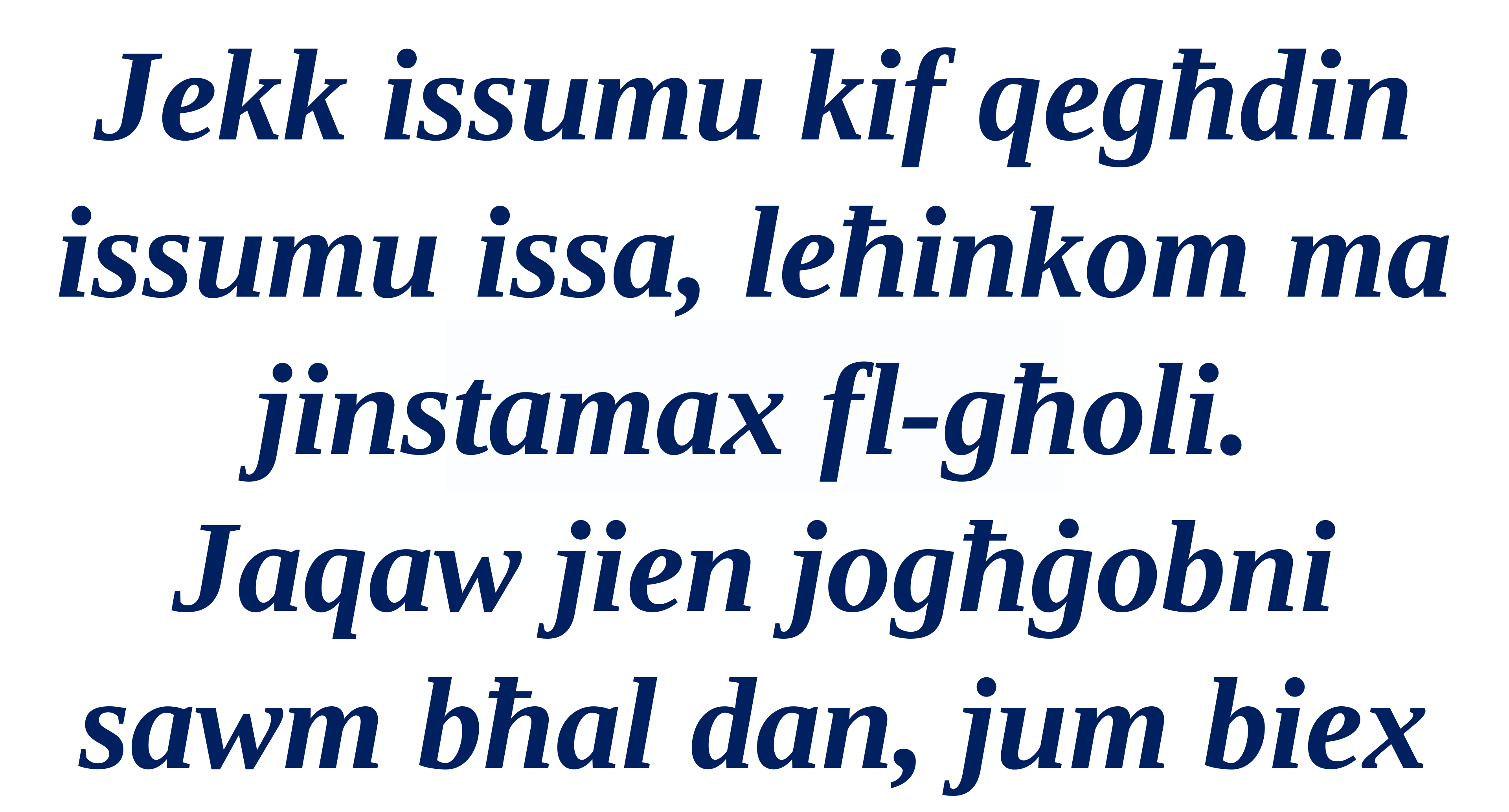

Jekk issumu kif qegħdin issumu issa, leħinkom ma jinstamax fl-għoli.
Jaqaw jien jogħġobni sawm bħal dan, jum biex